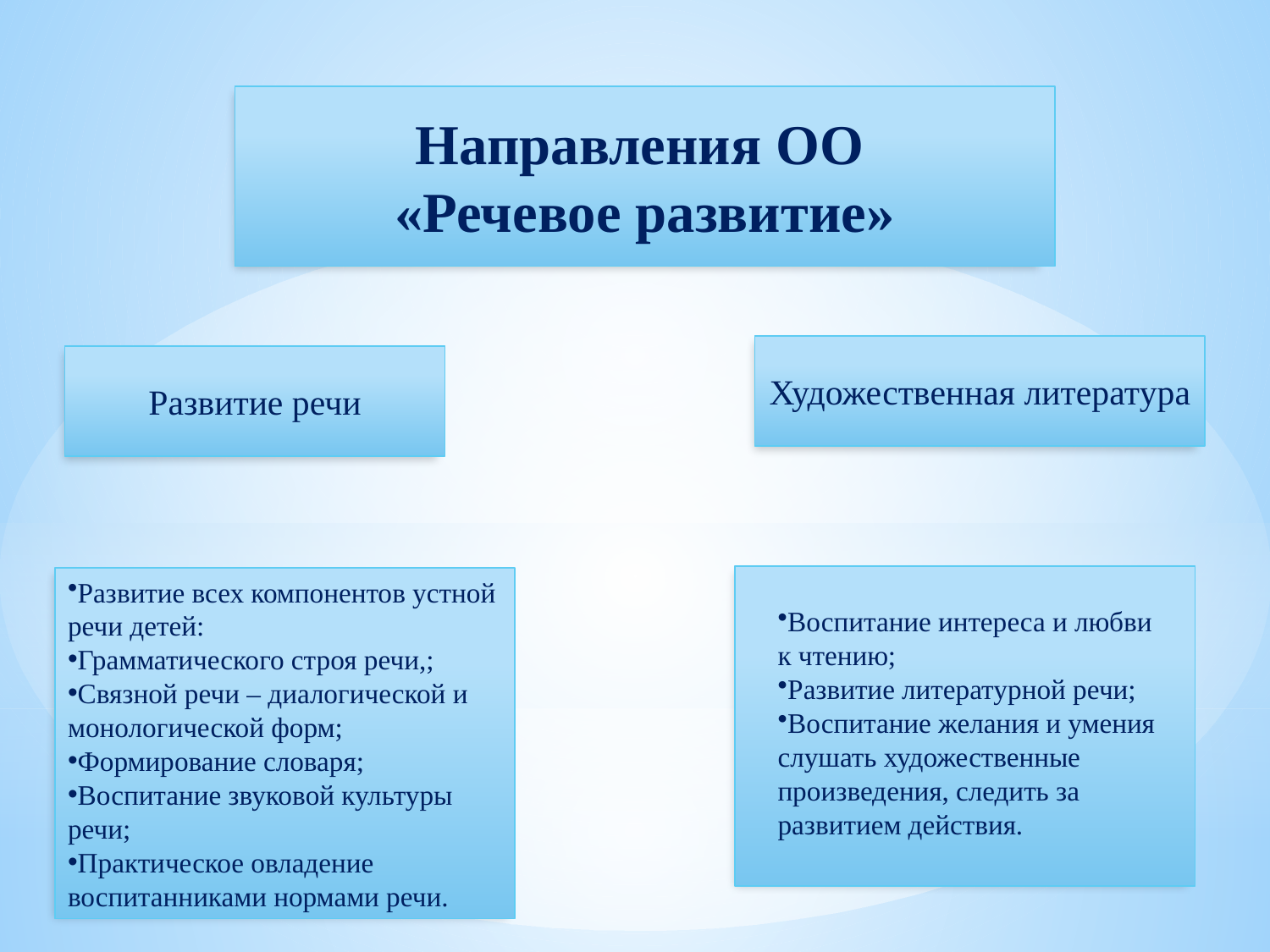

Направления ОО
«Речевое развитие»

Художественная литература

Развитие речи
Развитие всех компонентов устной речи детей:
Грамматического строя речи,;
Связной речи – диалогической и монологической форм;
Формирование словаря;
Воспитание звуковой культуры речи;
Практическое овладение воспитанниками нормами речи.

Воспитание интереса и любви к чтению;
Развитие литературной речи;
Воспитание желания и умения слушать художественные произведения, следить за развитием действия.